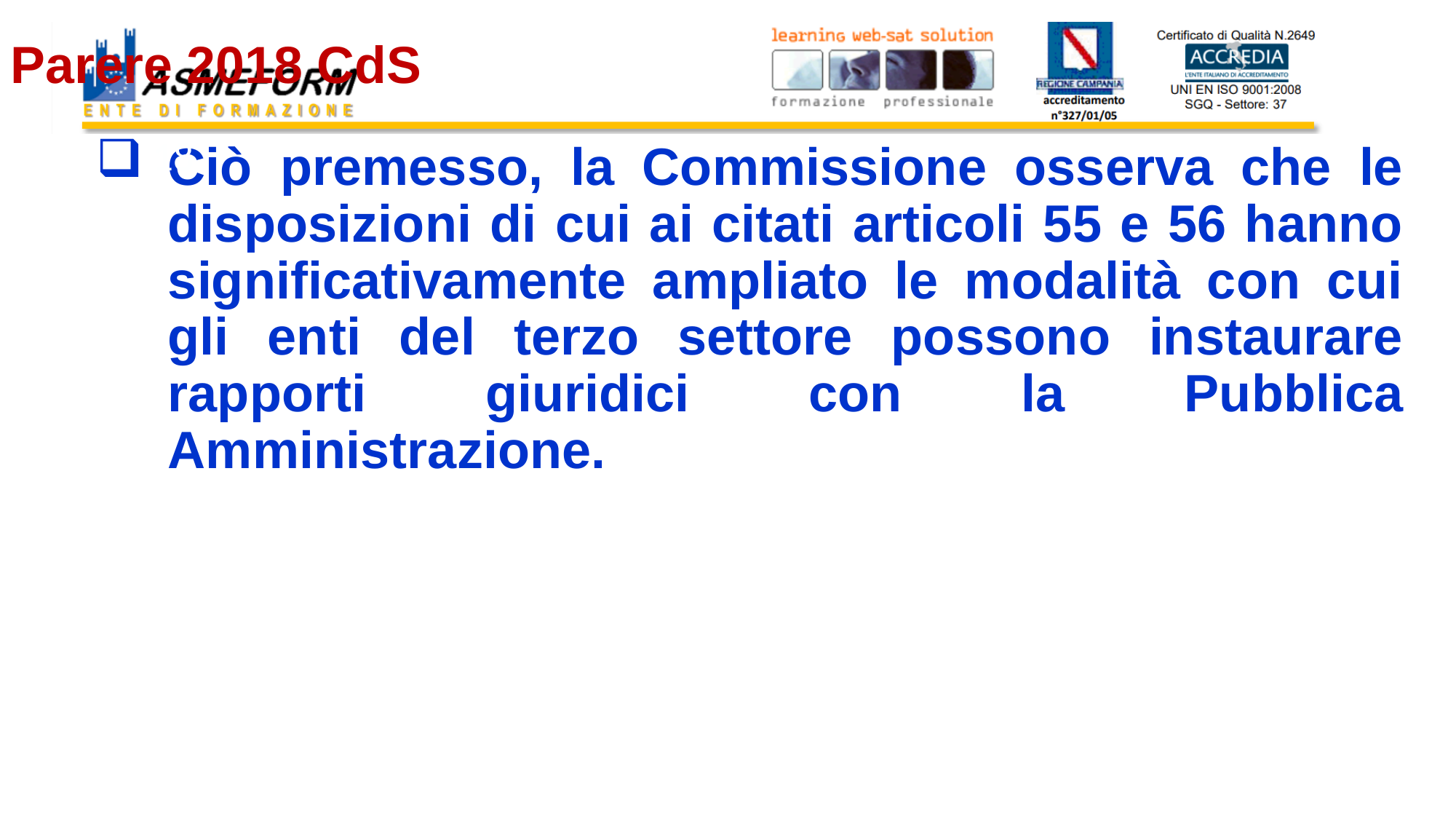

# Parere 2018 CdS
18
Ciò premesso, la Commissione osserva che le disposizioni di cui ai citati articoli 55 e 56 hanno significativamente ampliato le modalità con cui gli enti del terzo settore possono instaurare rapporti giuridici con la Pubblica Amministrazione.